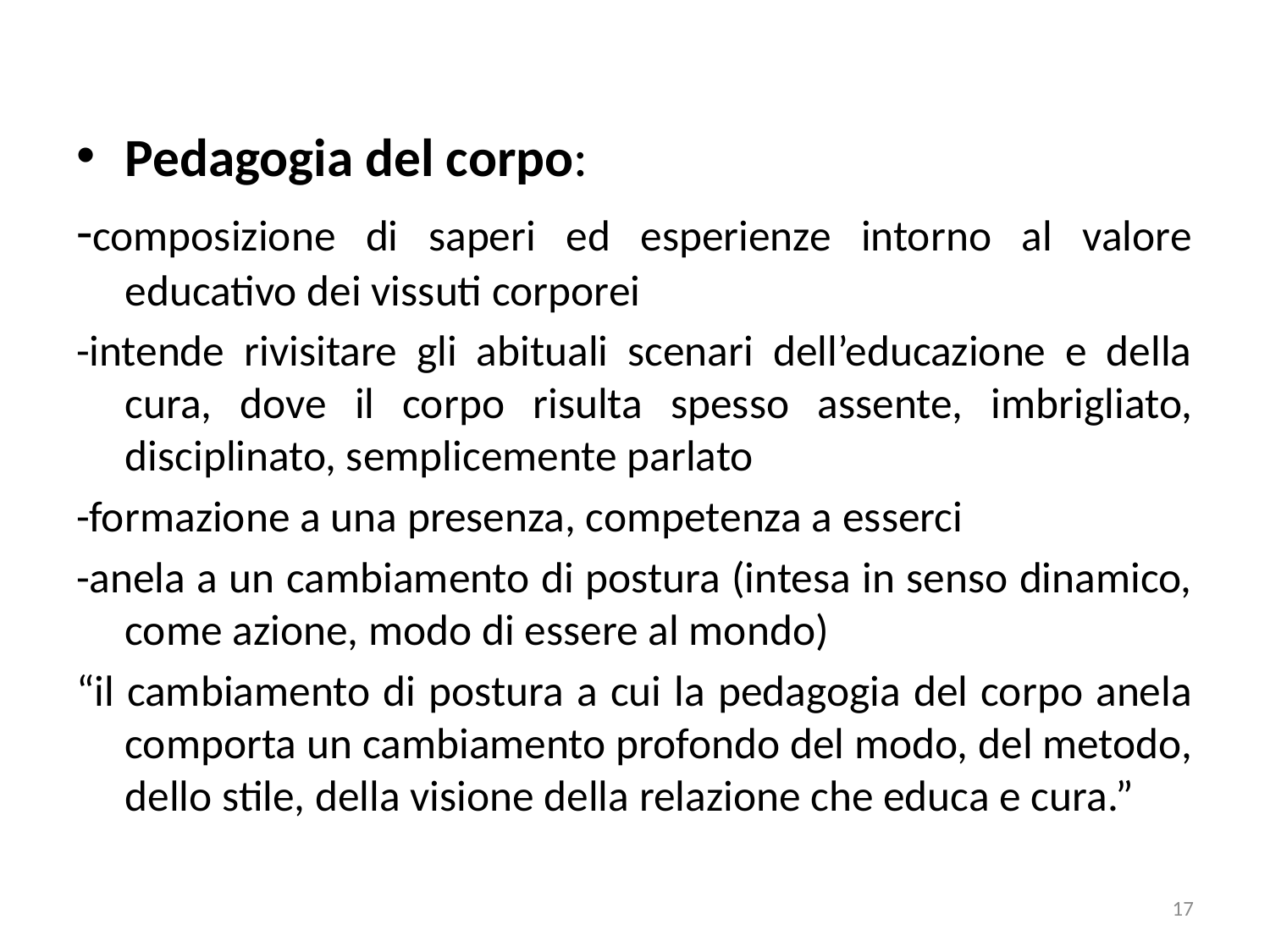

Pedagogia del corpo:
-composizione di saperi ed esperienze intorno al valore educativo dei vissuti corporei
-intende rivisitare gli abituali scenari dell’educazione e della cura, dove il corpo risulta spesso assente, imbrigliato, disciplinato, semplicemente parlato
-formazione a una presenza, competenza a esserci
-anela a un cambiamento di postura (intesa in senso dinamico, come azione, modo di essere al mondo)
“il cambiamento di postura a cui la pedagogia del corpo anela comporta un cambiamento profondo del modo, del metodo, dello stile, della visione della relazione che educa e cura.”
17